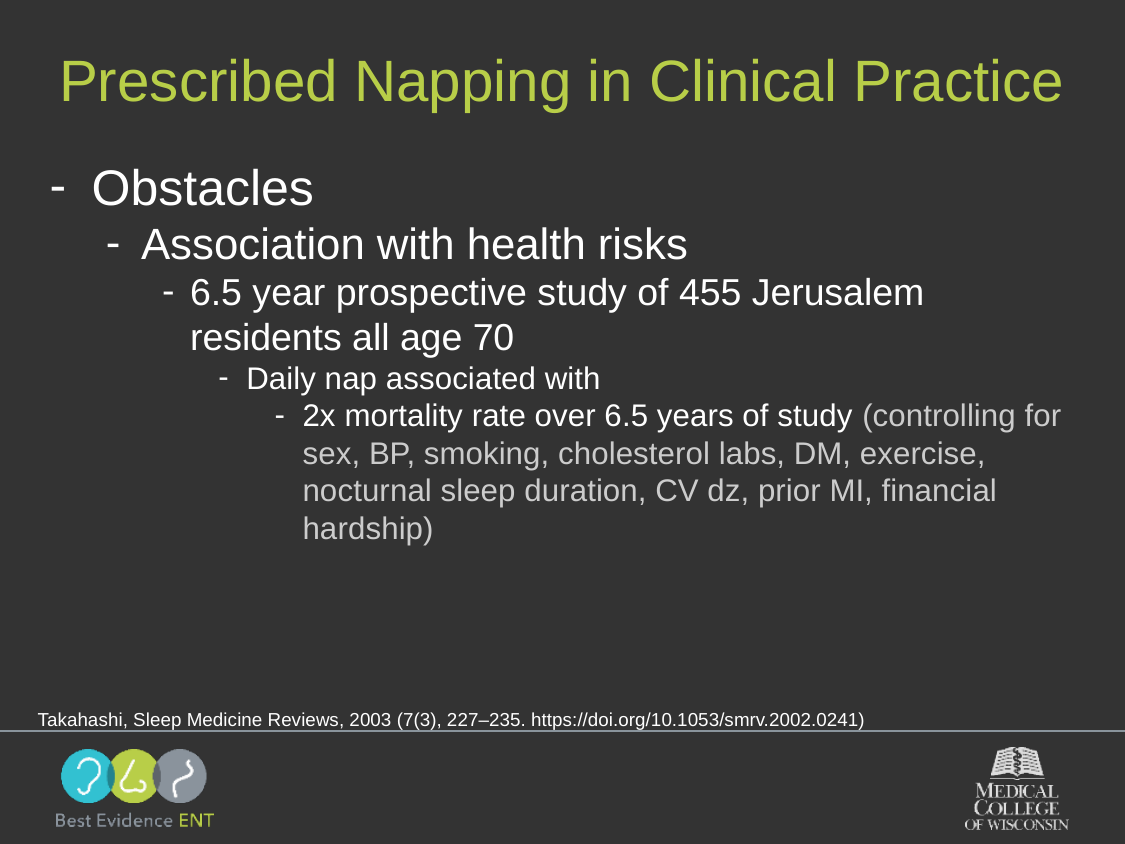

# Prescribed Napping in Clinical Practice
Obstacles
Association with health risks
6.5 year prospective study of 455 Jerusalem residents all age 70
Daily nap associated with
2x mortality rate over 6.5 years of study (controlling for sex, BP, smoking, cholesterol labs, DM, exercise, nocturnal sleep duration, CV dz, prior MI, financial hardship)
     Takahashi, Sleep Medicine Reviews, 2003 (7(3), 227–235. https://doi.org/10.1053/smrv.2002.0241)